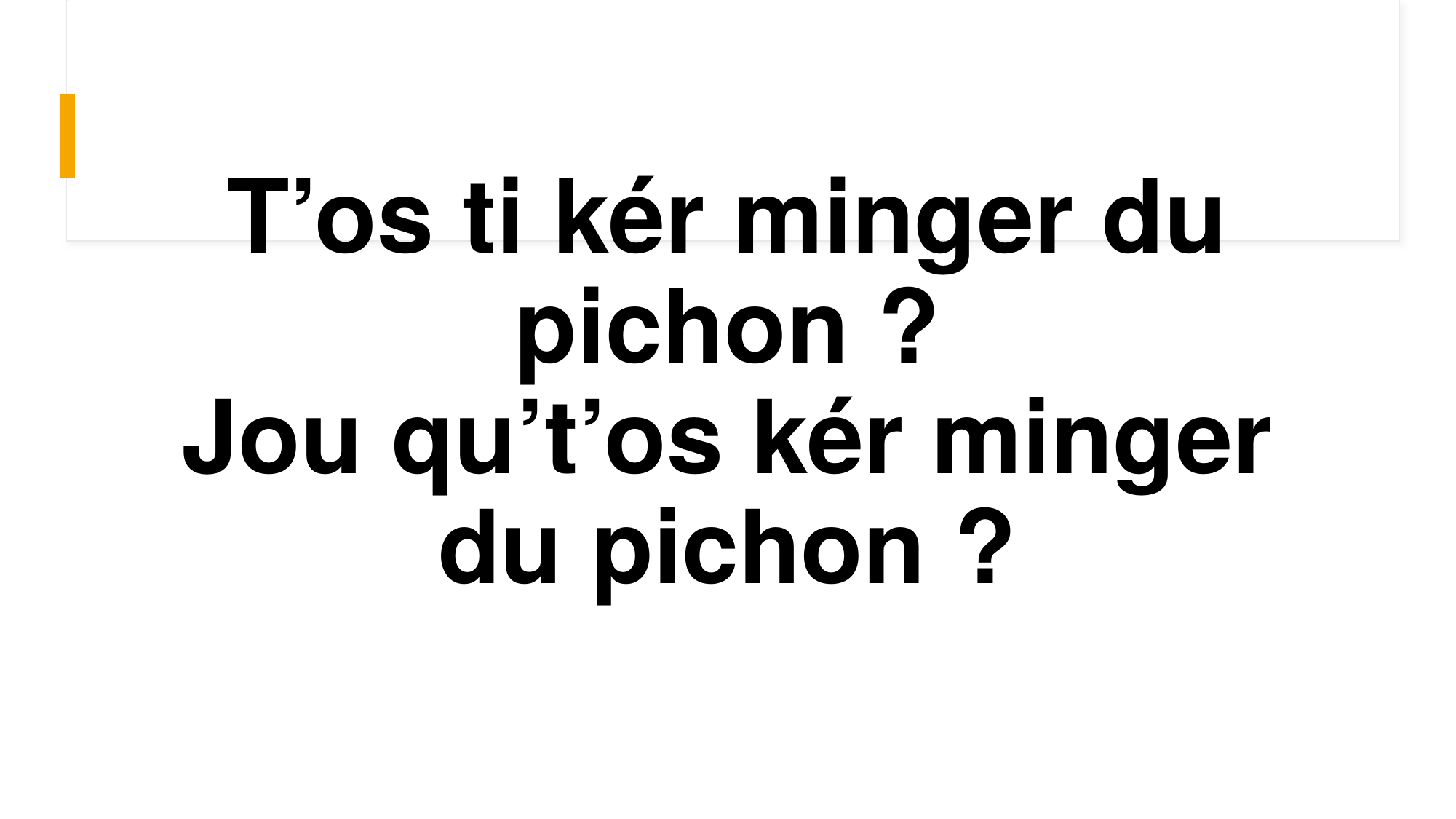

# T’os ti kér minger du pichon ? Jou qu’t’os kér minger du pichon ?